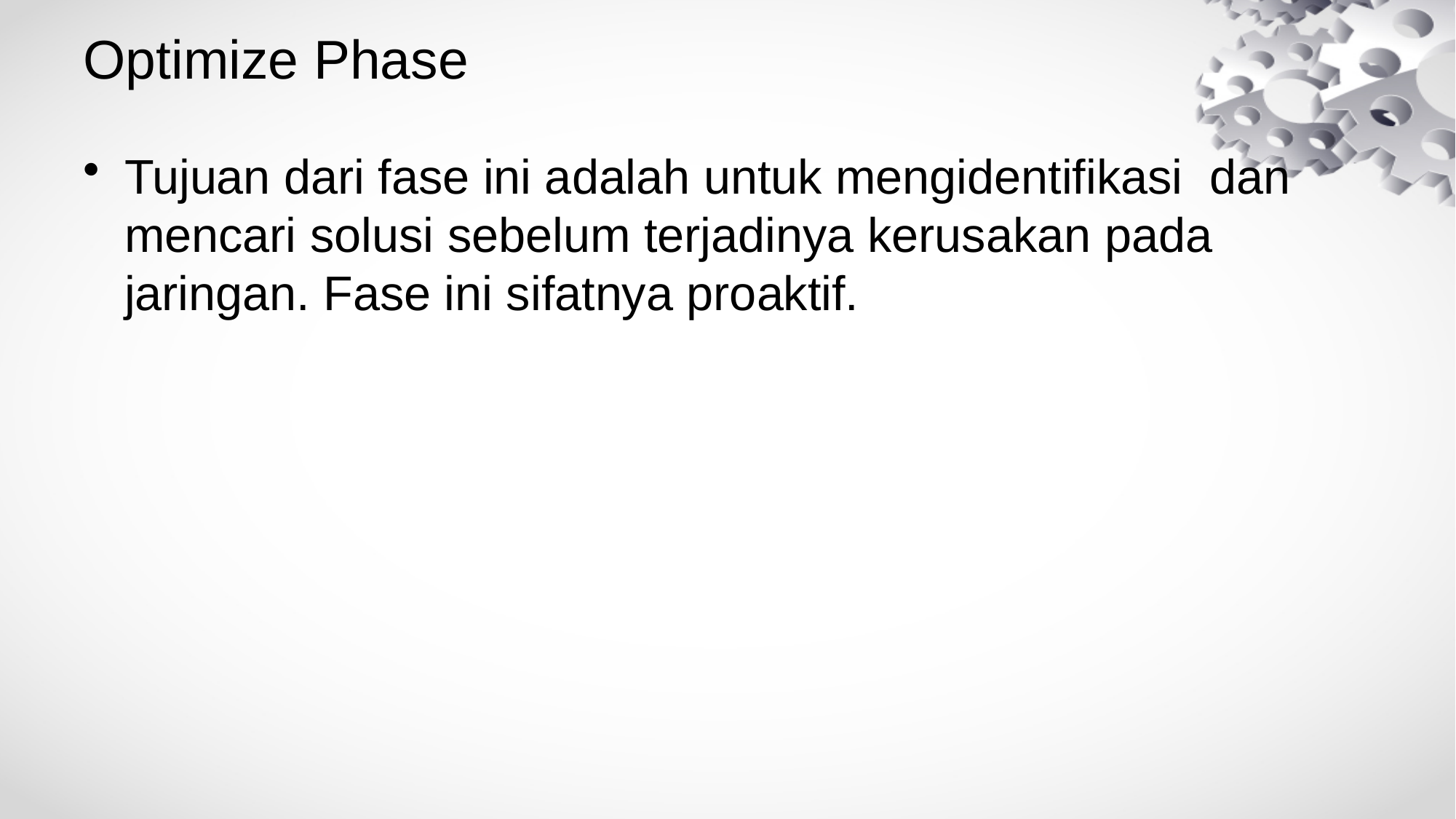

# Optimize Phase
Tujuan dari fase ini adalah untuk mengidentifikasi  dan mencari solusi sebelum terjadinya kerusakan pada jaringan. Fase ini sifatnya proaktif.